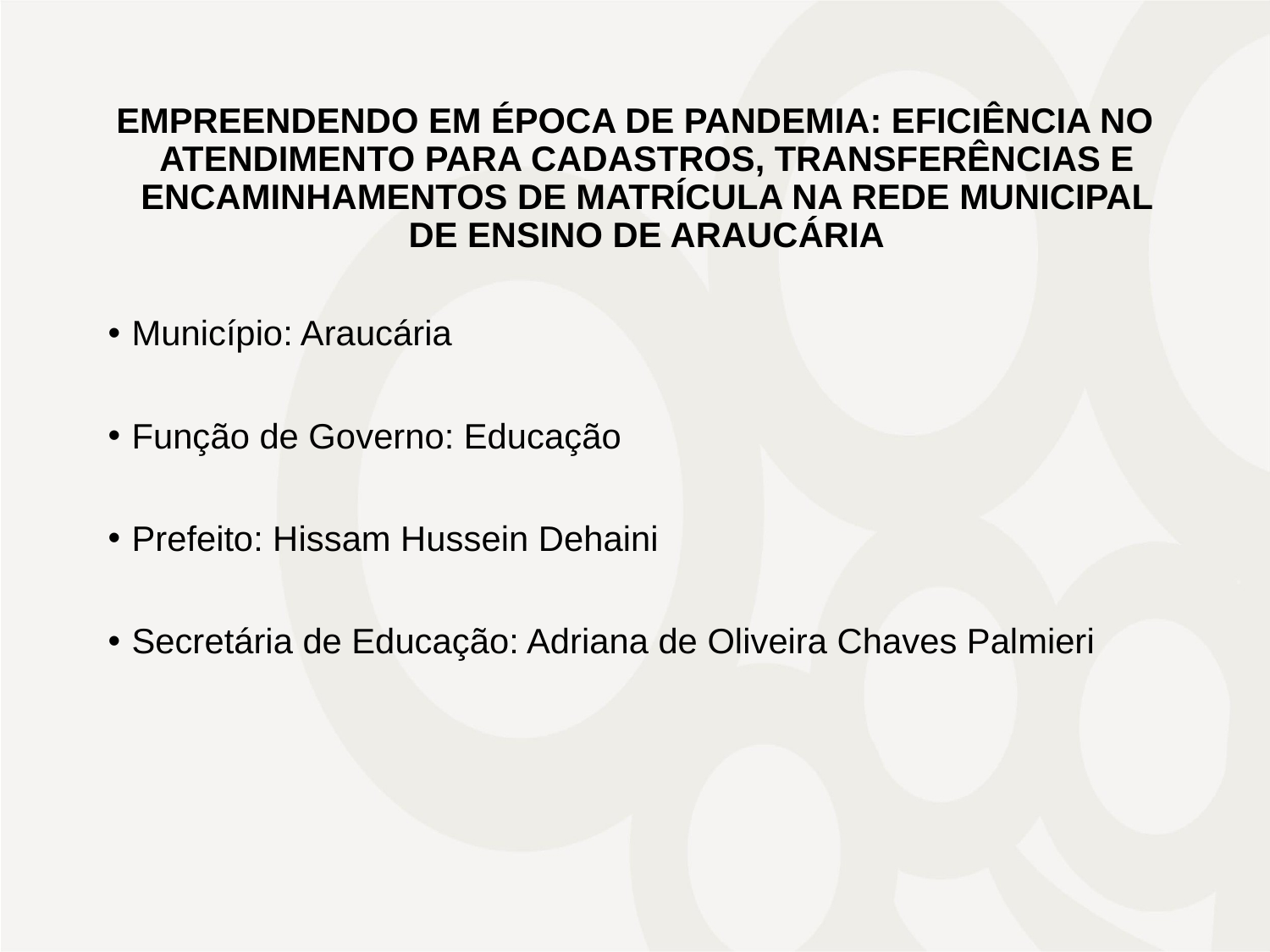

EMPREENDENDO EM ÉPOCA DE PANDEMIA: EFICIÊNCIA NO ATENDIMENTO PARA CADASTROS, TRANSFERÊNCIAS E ENCAMINHAMENTOS DE MATRÍCULA NA REDE MUNICIPAL DE ENSINO DE ARAUCÁRIA

Município: Araucária

Função de Governo: Educação

Prefeito: Hissam Hussein Dehaini

Secretária de Educação: Adriana de Oliveira Chaves Palmieri